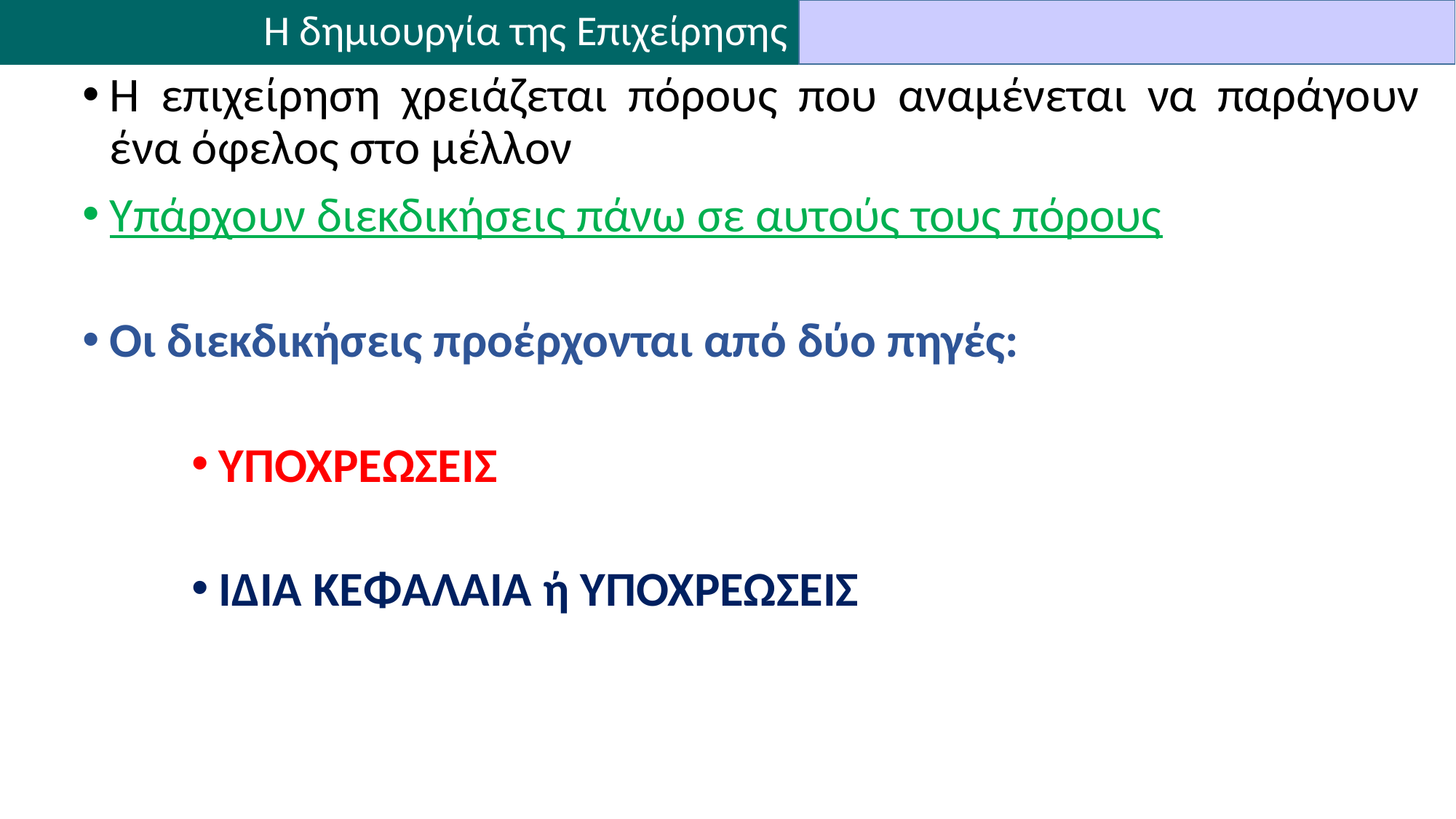

# Η δημιουργία της Επιχείρησης
Η επιχείρηση χρειάζεται πόρους που αναμένεται να παράγουν ένα όφελος στο μέλλον
Υπάρχουν διεκδικήσεις πάνω σε αυτούς τους πόρους

Οι διεκδικήσεις προέρχονται από δύο πηγές:
ΥΠΟΧΡΕΩΣΕΙΣ
ΙΔΙΑ ΚΕΦΑΛΑΙΑ ή ΥΠΟΧΡΕΩΣΕΙΣ